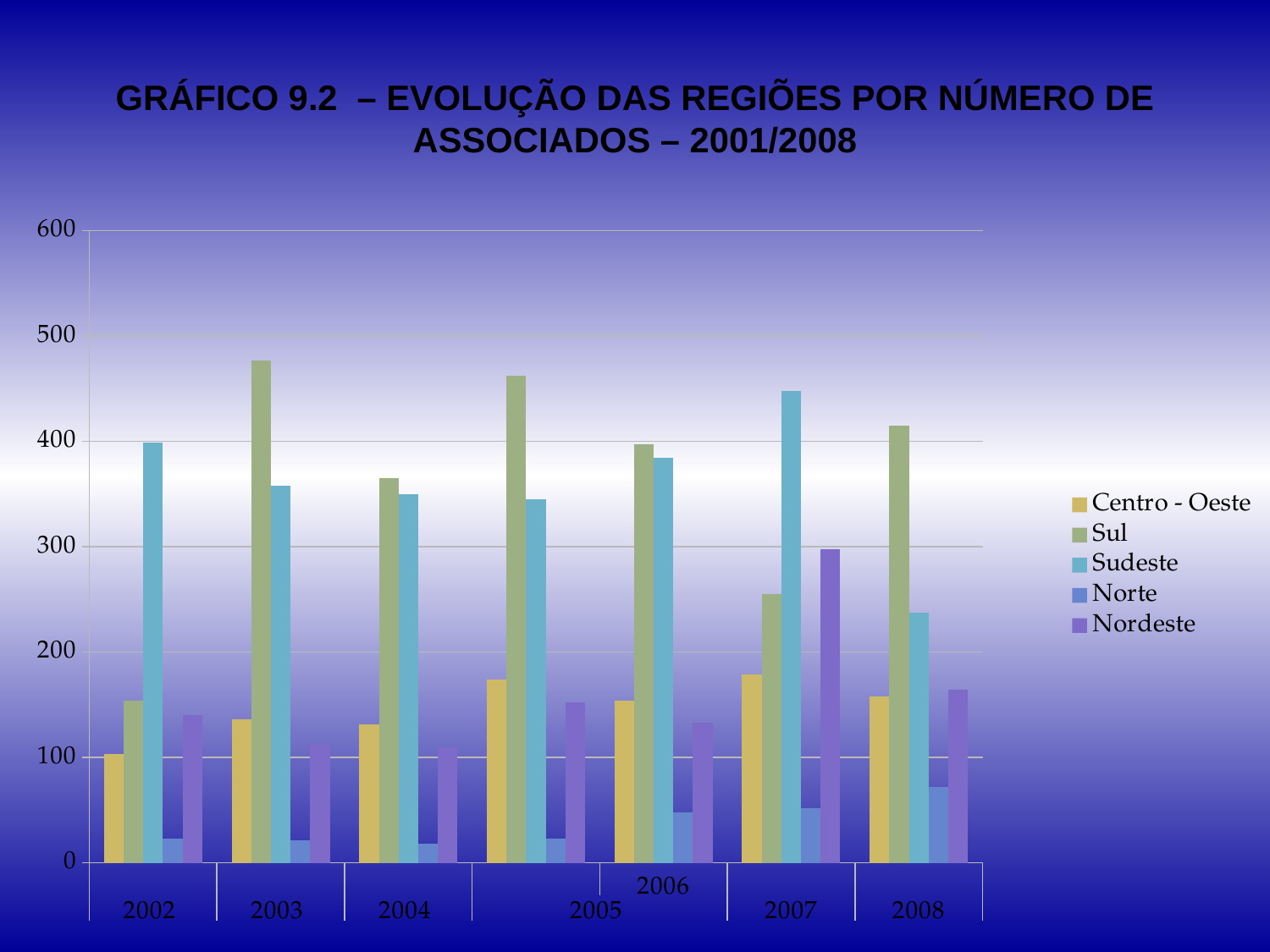

# GRÁFICO 9.2  – EVOLUÇÃO DAS REGIÕES POR NÚMERO DE ASSOCIADOS – 2001/2008

### Chart

| Category | Centro - Oeste | Sul | Sudeste | Norte | Nordeste |
|---|---|---|---|---|---|
|  | 103.0 | 154.0 | 399.0 | 23.0 | 140.0 |
|  | 136.0 | 477.0 | 358.0 | 21.0 | 113.0 |
|  | 131.0 | 365.0 | 350.0 | 18.0 | 109.0 |
|  | 174.0 | 462.0 | 345.0 | 23.0 | 152.0 |
| 2006 | 154.0 | 397.0 | 384.0 | 48.0 | 133.0 |
|  | 179.0 | 255.0 | 448.0 | 52.0 | 298.0 |
|  | 158.0 | 415.0 | 237.0 | 72.0 | 164.0 |